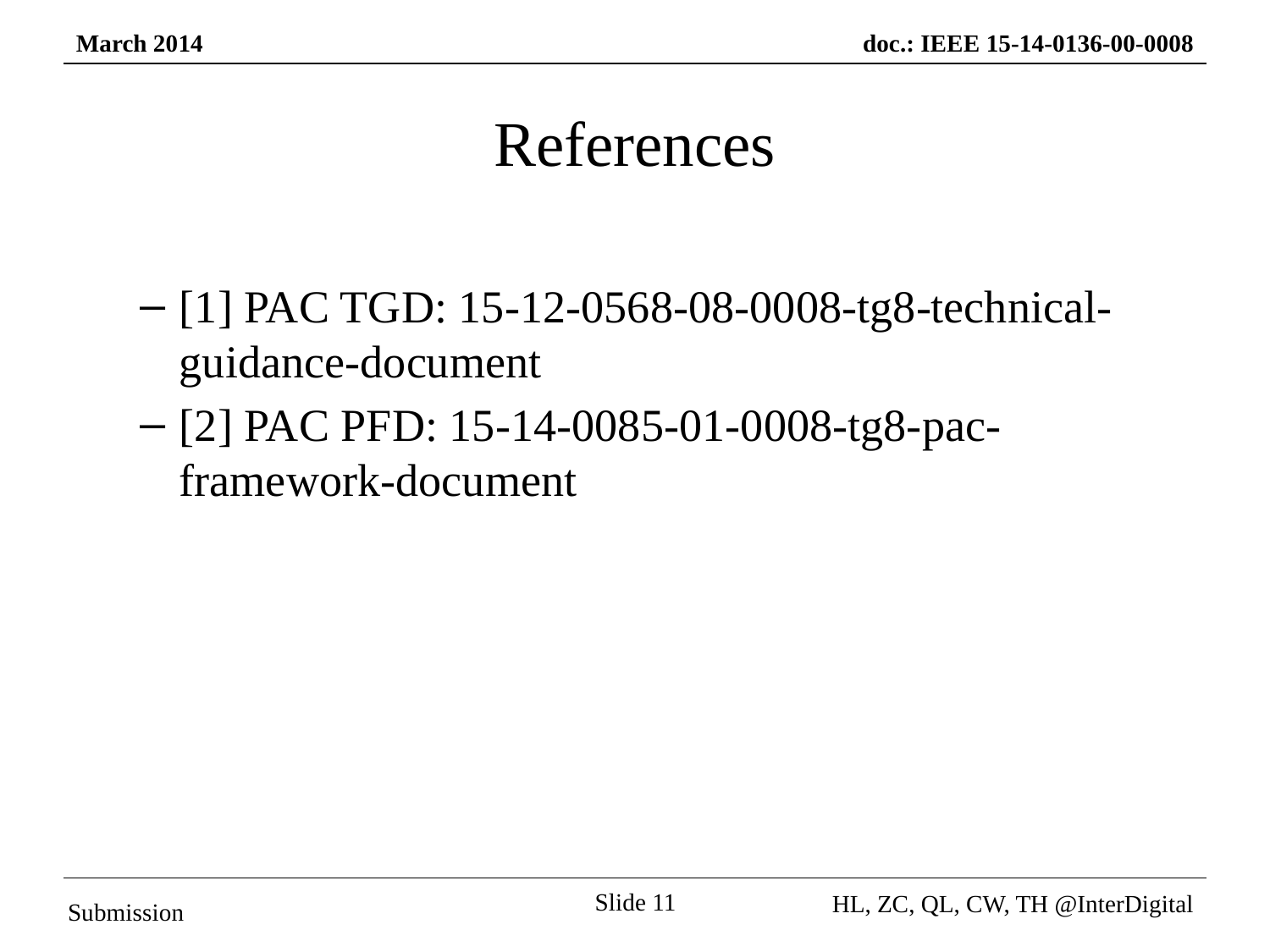

References

[1] PAC TGD: 15-12-0568-08-0008-tg8-technical-guidance-document
[2] PAC PFD: 15-14-0085-01-0008-tg8-pac-framework-document